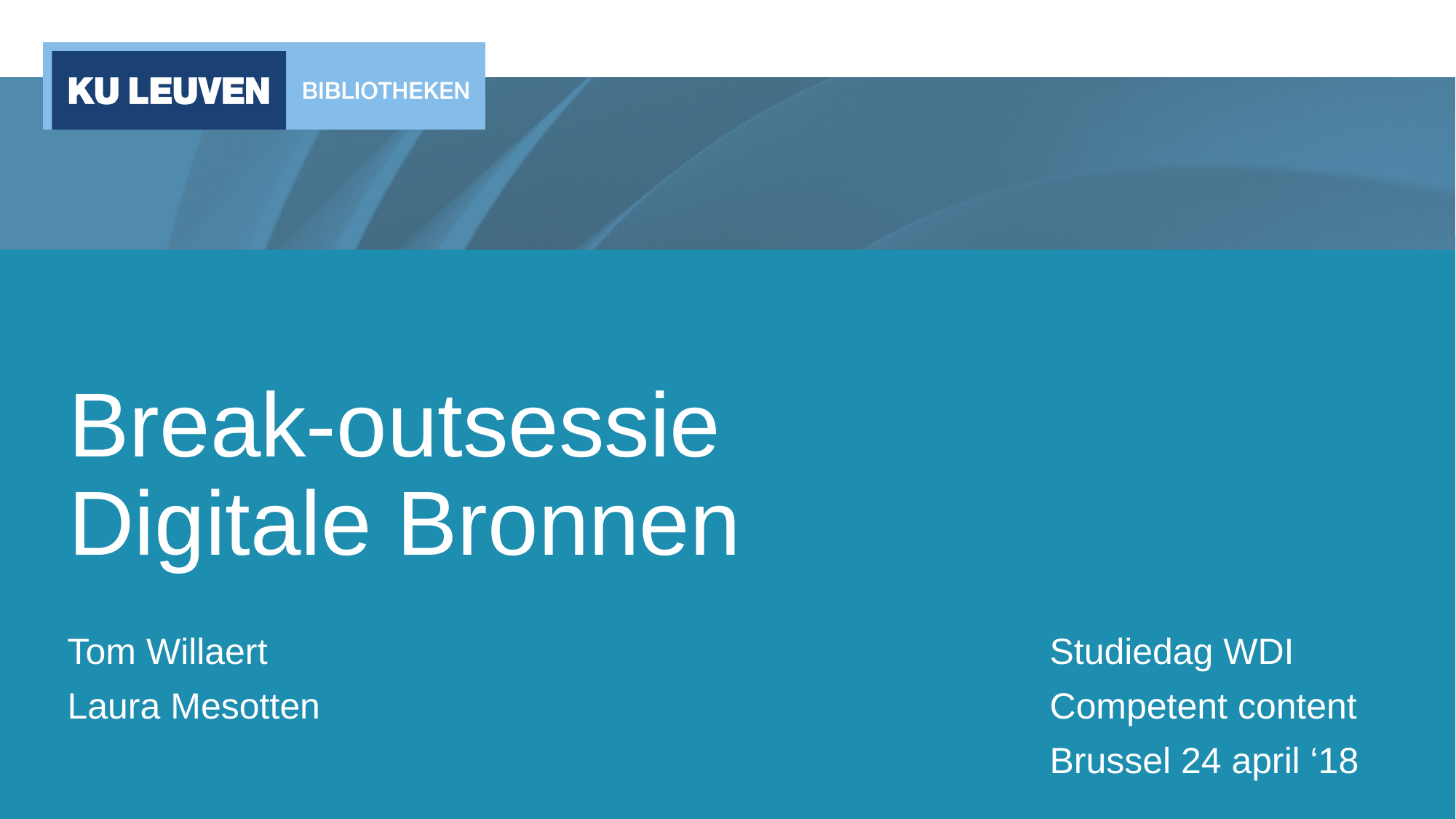

# Break-outsessie Digitale Bronnen
Tom Willaert								Studiedag WDI
Laura Mesotten 							Competent content
									Brussel 24 april ‘18